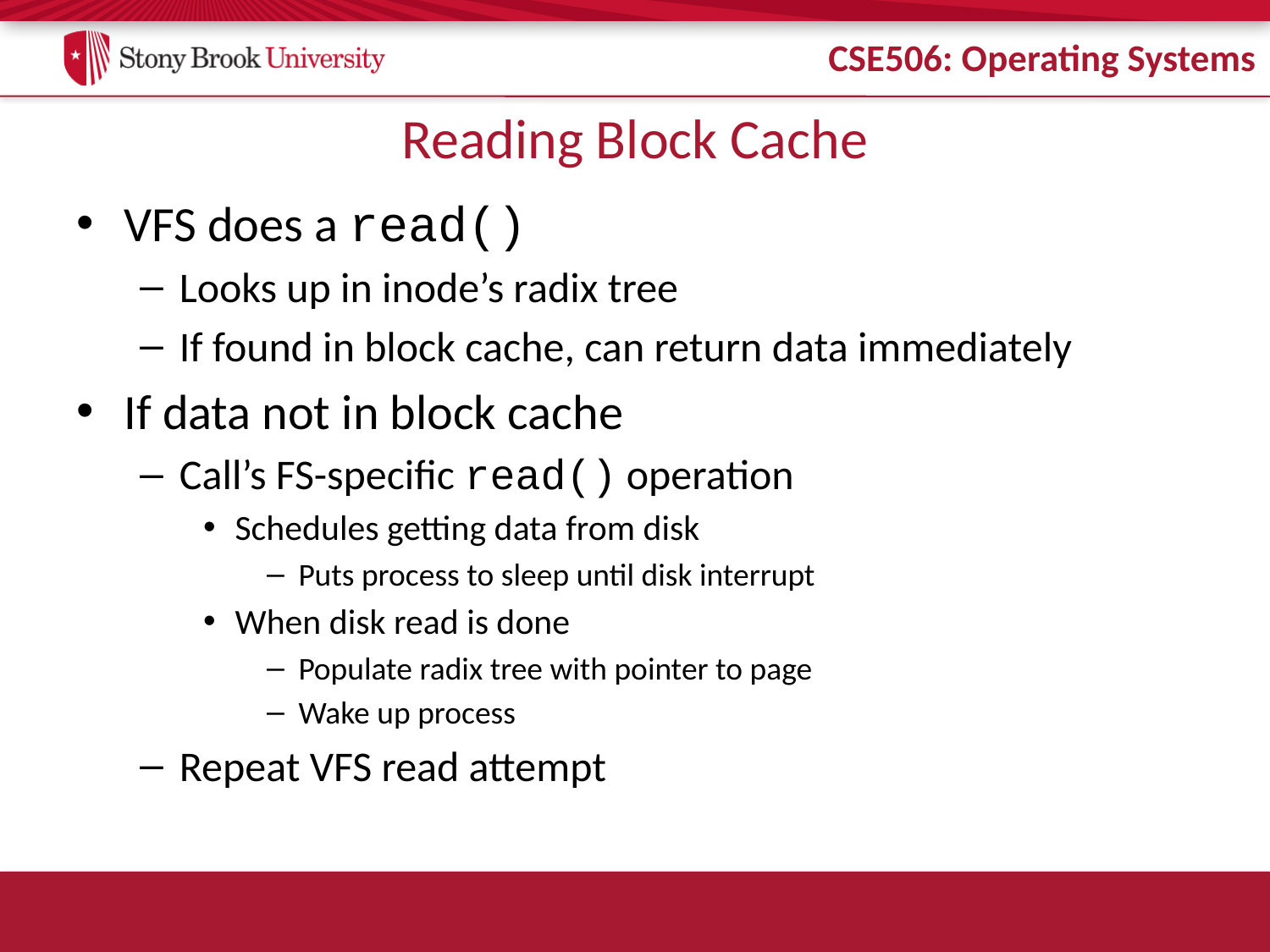

# Reading Block Cache
VFS does a read()
Looks up in inode’s radix tree
If found in block cache, can return data immediately
If data not in block cache
Call’s FS-specific read() operation
Schedules getting data from disk
Puts process to sleep until disk interrupt
When disk read is done
Populate radix tree with pointer to page
Wake up process
Repeat VFS read attempt